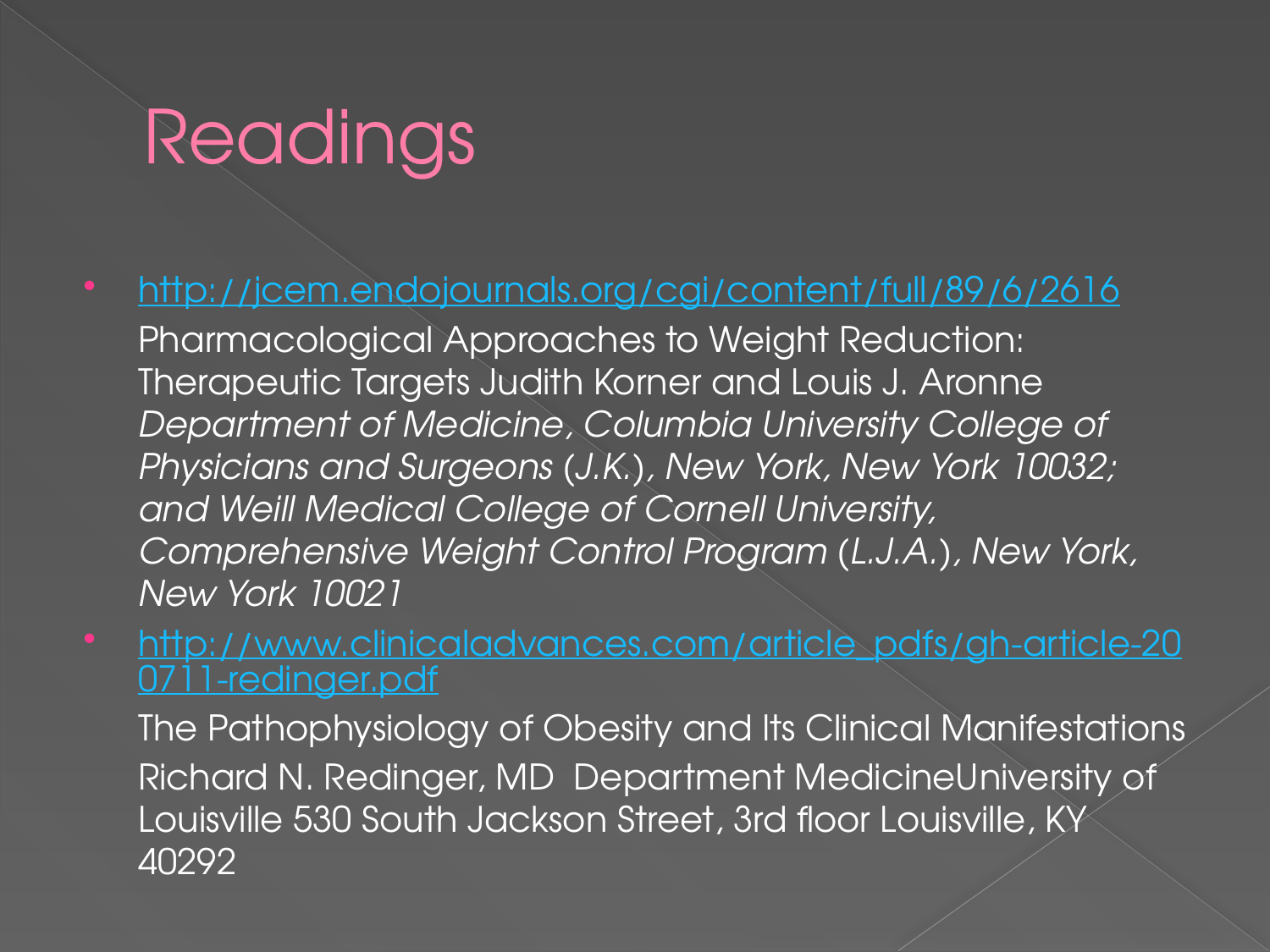

# Readings
http://jcem.endojournals.org/cgi/content/full/89/6/2616
	Pharmacological Approaches to Weight Reduction: Therapeutic Targets Judith Korner and Louis J. Aronne Department of Medicine, Columbia University College of Physicians and Surgeons (J.K.), New York, New York 10032; and Weill Medical College of Cornell University, Comprehensive Weight Control Program (L.J.A.), New York, New York 10021
http://www.clinicaladvances.com/article_pdfs/gh-article-200711-redinger.pdf
 	The Pathophysiology of Obesity and Its Clinical Manifestations
	Richard N. Redinger, MD  Department MedicineUniversity of Louisville 530 South Jackson Street, 3rd floor Louisville, KY 40292